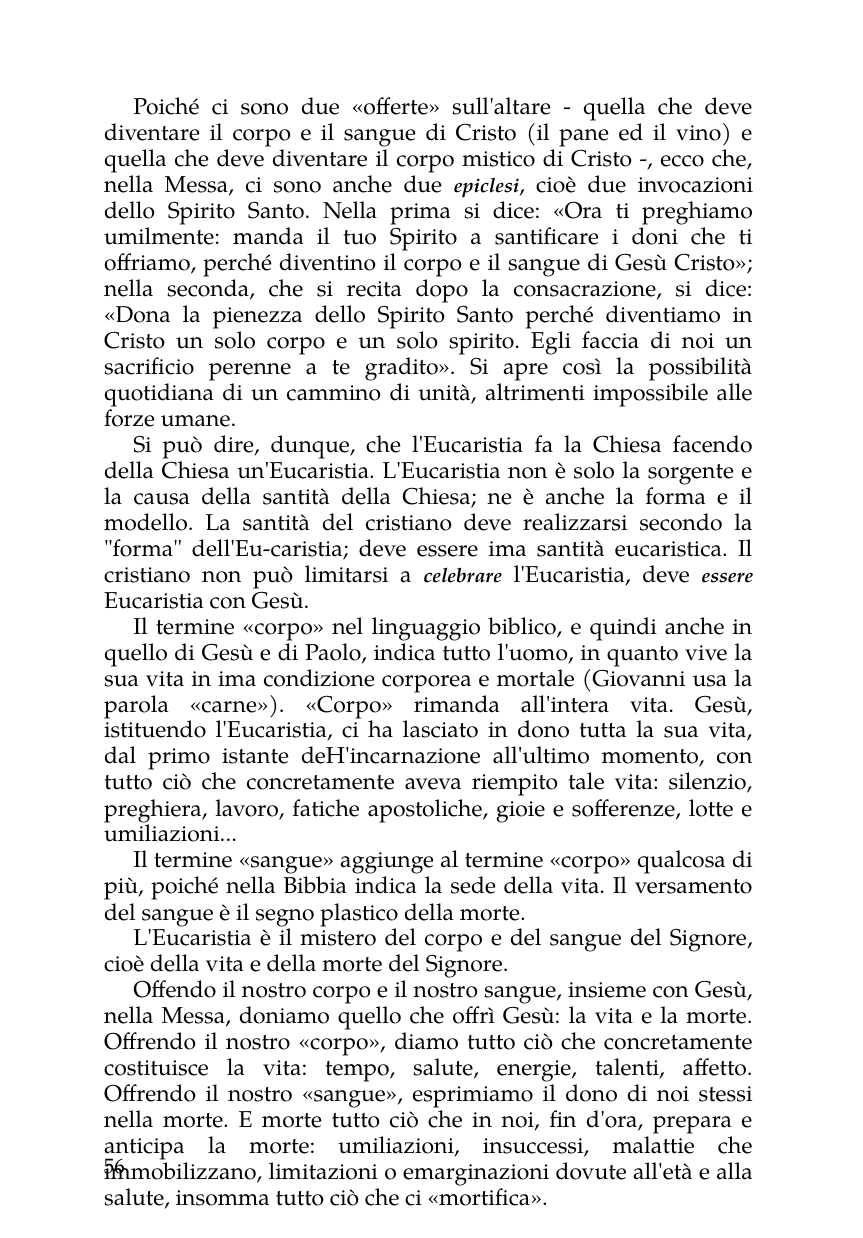

Poiché ci sono due «offerte» sull'altare - quella che deve diventare il corpo e il sangue di Cristo (il pane ed il vino) e quella che deve diventare il corpo mistico di Cristo -, ecco che, nella Messa, ci sono anche due epiclesi, cioè due invocazioni dello Spirito Santo. Nella prima si dice: «Ora ti preghiamo umilmente: manda il tuo Spirito a santificare i doni che ti offriamo, perché diventino il corpo e il sangue di Gesù Cristo»; nella seconda, che si recita dopo la consacrazione, si dice: «Dona la pienezza dello Spirito Santo perché diventiamo in Cristo un solo corpo e un solo spirito. Egli faccia di noi un sacrificio perenne a te gradito». Si apre così la possibilità quotidiana di un cammino di unità, altrimenti impossibile alle forze umane.
Si può dire, dunque, che l'Eucaristia fa la Chiesa facendo della Chiesa un'Eucaristia. L'Eucaristia non è solo la sorgente e la causa della santità della Chiesa; ne è anche la forma e il modello. La santità del cristiano deve realizzarsi secondo la "forma" dell'Eu-caristia; deve essere ima santità eucaristica. Il cristiano non può limitarsi a celebrare l'Eucaristia, deve essere Eucaristia con Gesù.
Il termine «corpo» nel linguaggio biblico, e quindi anche in quello di Gesù e di Paolo, indica tutto l'uomo, in quanto vive la sua vita in ima condizione corporea e mortale (Giovanni usa la parola «carne»). «Corpo» rimanda all'intera vita. Gesù, istituendo l'Eucaristia, ci ha lasciato in dono tutta la sua vita, dal primo istante deH'incarnazione all'ultimo momento, con tutto ciò che concretamente aveva riempito tale vita: silenzio, preghiera, lavoro, fatiche apostoliche, gioie e sofferenze, lotte e umiliazioni...
Il termine «sangue» aggiunge al termine «corpo» qualcosa di più, poiché nella Bibbia indica la sede della vita. Il versamento del sangue è il segno plastico della morte.
L'Eucaristia è il mistero del corpo e del sangue del Signore, cioè della vita e della morte del Signore.
Offendo il nostro corpo e il nostro sangue, insieme con Gesù, nella Messa, doniamo quello che offrì Gesù: la vita e la morte. Offrendo il nostro «corpo», diamo tutto ciò che concretamente costituisce la vita: tempo, salute, energie, talenti, affetto. Offrendo il nostro «sangue», esprimiamo il dono di noi stessi nella morte. E morte tutto ciò che in noi, fin d'ora, prepara e anticipa la morte: umiliazioni, insuccessi, malattie che immobilizzano, limitazioni o emarginazioni dovute all'età e alla salute, insomma tutto ciò che ci «mortifica».
56